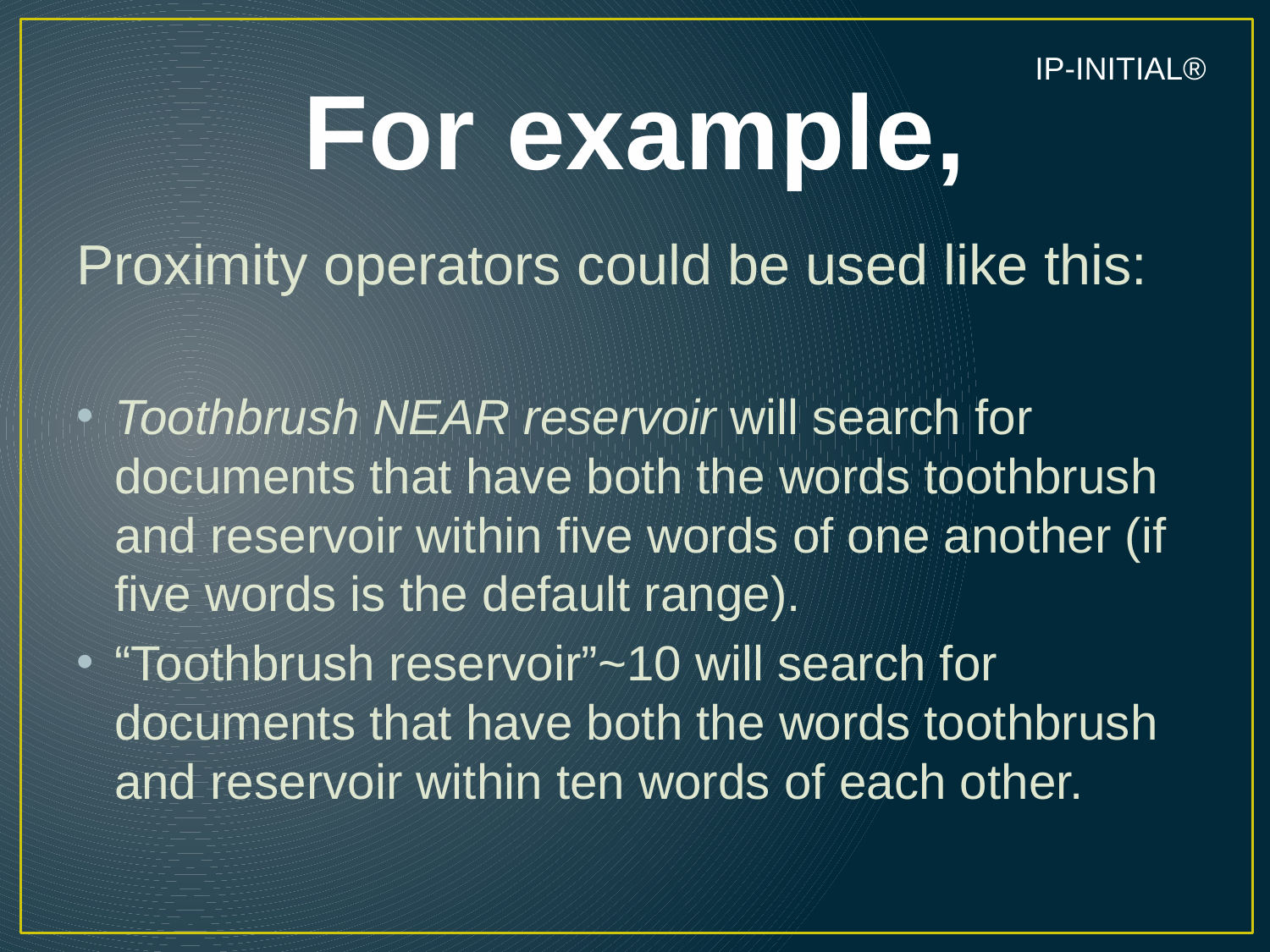

# For example,
IP-INITIAL®
Proximity operators could be used like this:

Toothbrush NEAR reservoir will search for documents that have both the words toothbrush and reservoir within five words of one another (if five words is the default range).
“Toothbrush reservoir”~10 will search for documents that have both the words toothbrush and reservoir within ten words of each other.